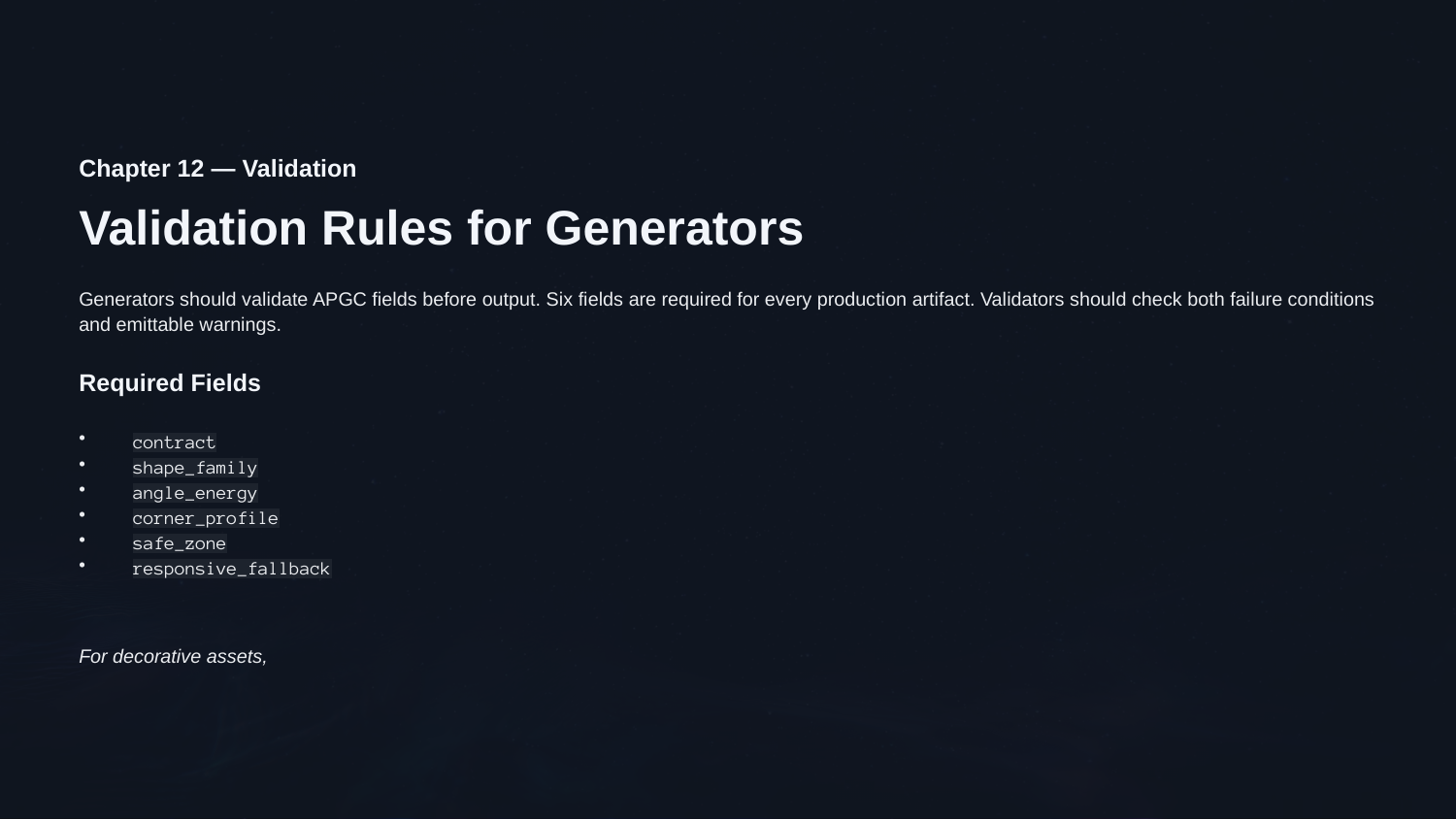

Chapter 12 — Validation
Validation Rules for Generators
Generators should validate APGC fields before output. Six fields are required for every production artifact. Validators should check both failure conditions and emittable warnings.
Required Fields
contract
shape_family
angle_energy
corner_profile
safe_zone
responsive_fallback
For decorative assets,